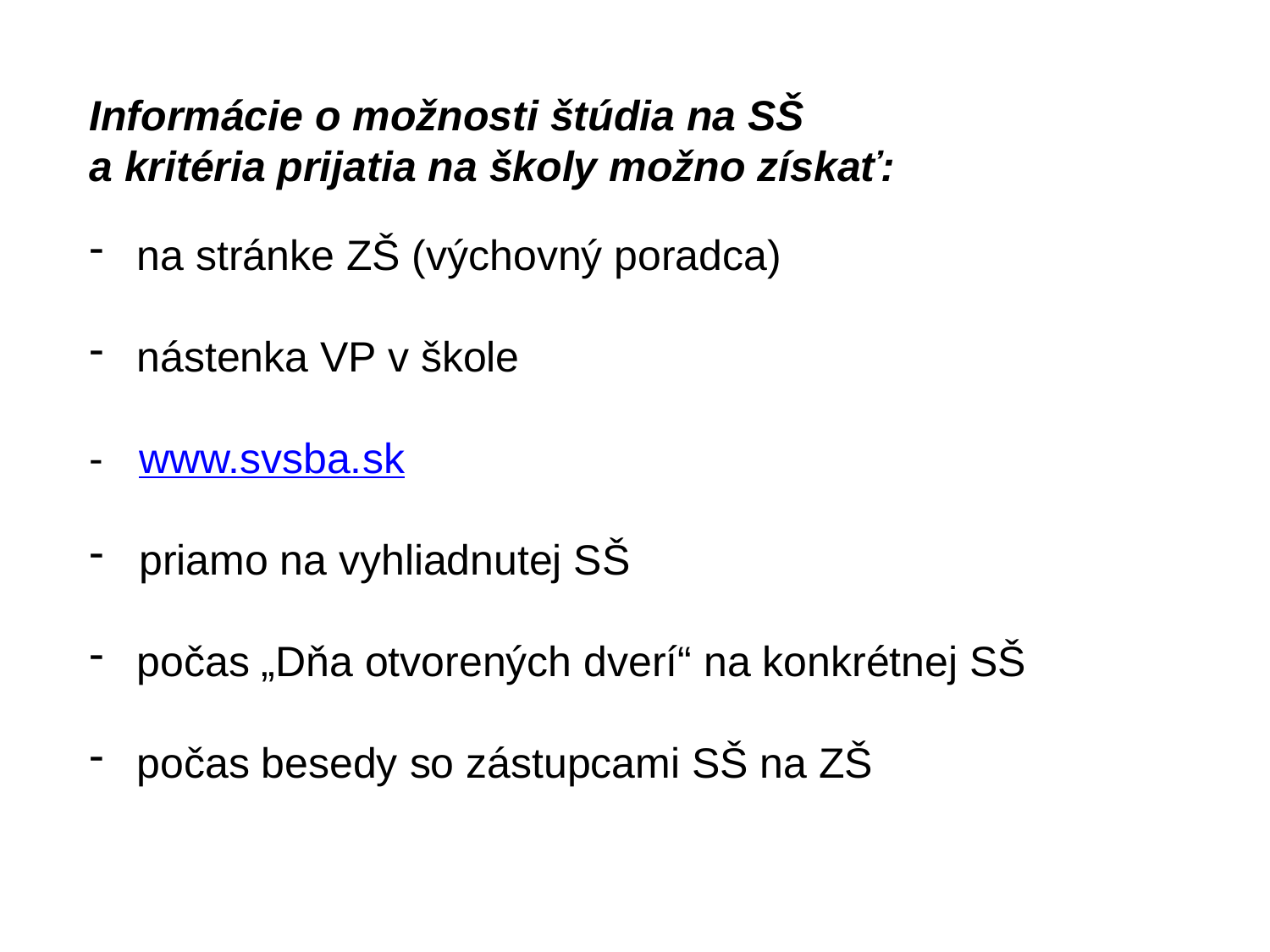

Informácie o možnosti štúdia na SŠ
a kritéria prijatia na školy možno získať:

na stránke ZŠ (výchovný poradca)

nástenka VP v škole

-   www.svsba.sk

   priamo na vyhliadnutej SŠ

počas „Dňa otvorených dverí“ na konkrétnej SŠ

počas besedy so zástupcami SŠ na ZŠ